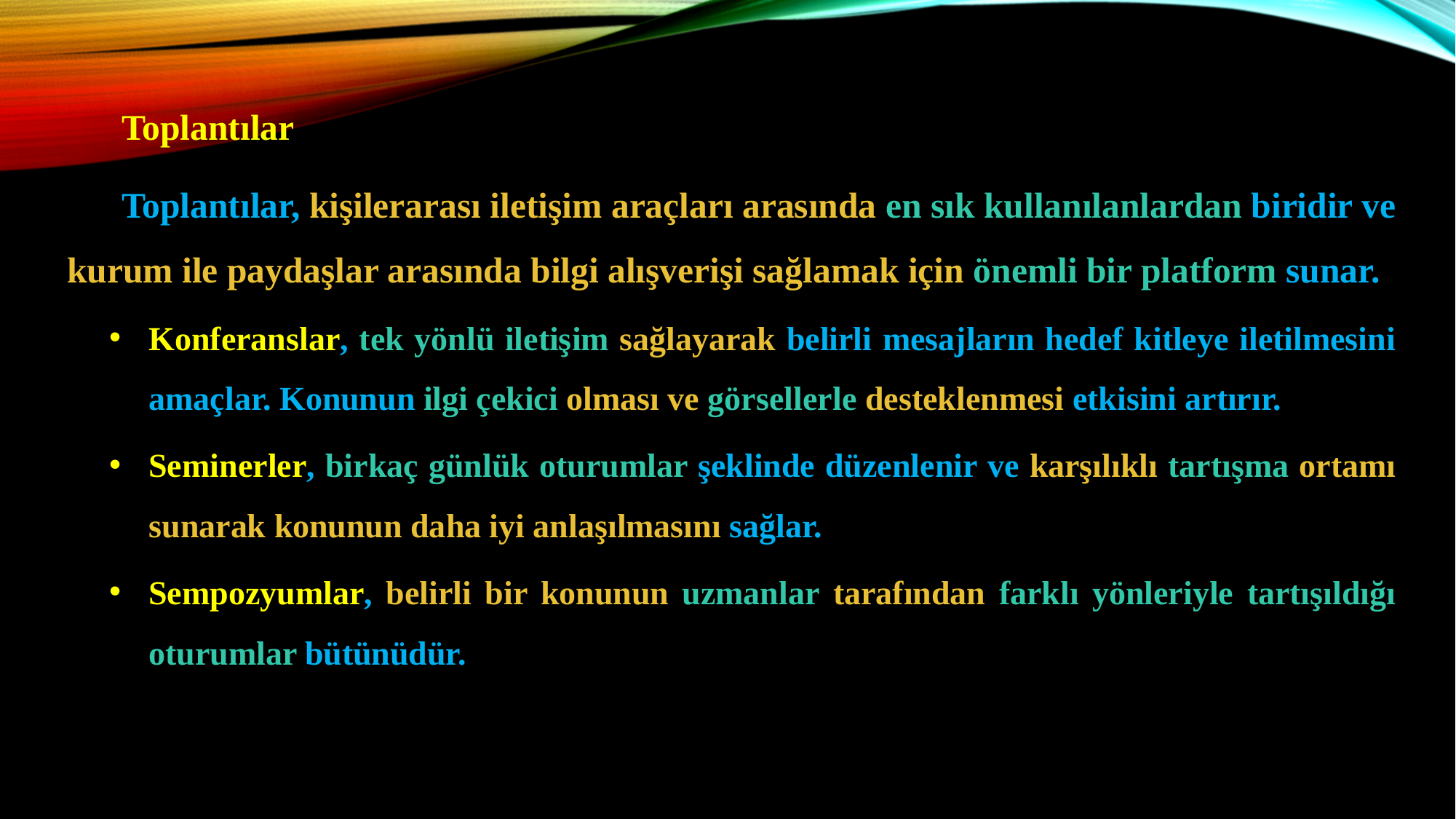

Toplantılar
Toplantılar, kişilerarası iletişim araçları arasında en sık kullanılanlardan biridir ve kurum ile paydaşlar arasında bilgi alışverişi sağlamak için önemli bir platform sunar.
Konferanslar, tek yönlü iletişim sağlayarak belirli mesajların hedef kitleye iletilmesini amaçlar. Konunun ilgi çekici olması ve görsellerle desteklenmesi etkisini artırır.
Seminerler, birkaç günlük oturumlar şeklinde düzenlenir ve karşılıklı tartışma ortamı sunarak konunun daha iyi anlaşılmasını sağlar.
Sempozyumlar, belirli bir konunun uzmanlar tarafından farklı yönleriyle tartışıldığı oturumlar bütünüdür.